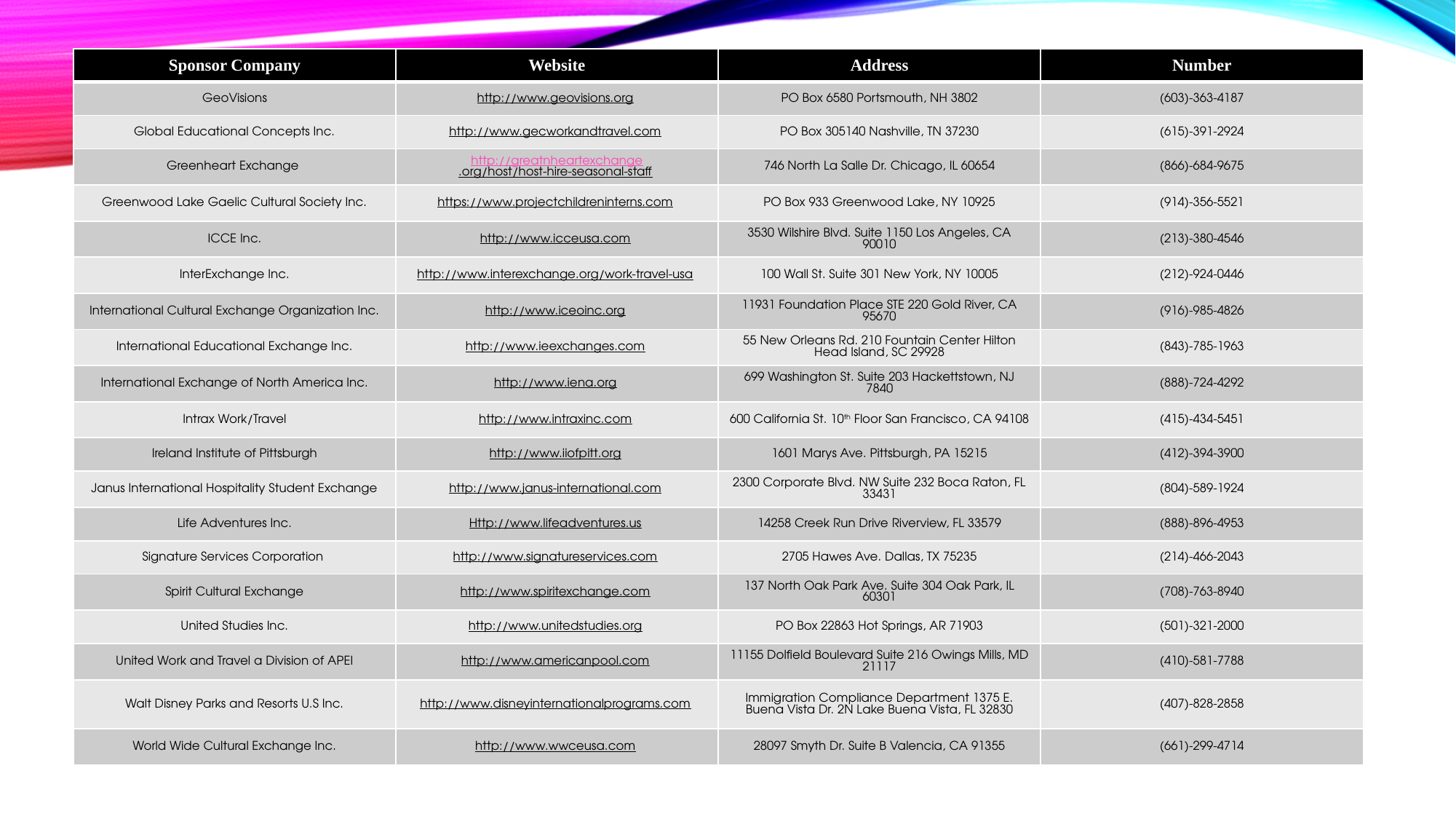

| Sponsor Company | Website | Address | Number |
| --- | --- | --- | --- |
| GeoVisions | http://www.geovisions.org | PO Box 6580 Portsmouth, NH 3802 | (603)-363-4187 |
| Global Educational Concepts Inc. | http://www.gecworkandtravel.com | PO Box 305140 Nashville, TN 37230 | (615)-391-2924 |
| Greenheart Exchange | http://greatnheartexchange.org/host/host-hire-seasonal-staff | 746 North La Salle Dr. Chicago, IL 60654 | (866)-684-9675 |
| Greenwood Lake Gaelic Cultural Society Inc. | https://www.projectchildreninterns.com | PO Box 933 Greenwood Lake, NY 10925 | (914)-356-5521 |
| ICCE Inc. | http://www.icceusa.com | 3530 Wilshire Blvd. Suite 1150 Los Angeles, CA 90010 | (213)-380-4546 |
| InterExchange Inc. | http://www.interexchange.org/work-travel-usa | 100 Wall St. Suite 301 New York, NY 10005 | (212)-924-0446 |
| International Cultural Exchange Organization Inc. | http://www.iceoinc.org | 11931 Foundation Place STE 220 Gold River, CA 95670 | (916)-985-4826 |
| International Educational Exchange Inc. | http://www.ieexchanges.com | 55 New Orleans Rd. 210 Fountain Center Hilton Head Island, SC 29928 | (843)-785-1963 |
| International Exchange of North America Inc. | http://www.iena.org | 699 Washington St. Suite 203 Hackettstown, NJ 7840 | (888)-724-4292 |
| Intrax Work/Travel | http://www.intraxinc.com | 600 California St. 10th Floor San Francisco, CA 94108 | (415)-434-5451 |
| Ireland Institute of Pittsburgh | http://www.iiofpitt.org | 1601 Marys Ave. Pittsburgh, PA 15215 | (412)-394-3900 |
| Janus International Hospitality Student Exchange | http://www.janus-international.com | 2300 Corporate Blvd. NW Suite 232 Boca Raton, FL 33431 | (804)-589-1924 |
| Life Adventures Inc. | Http://www.lifeadventures.us | 14258 Creek Run Drive Riverview, FL 33579 | (888)-896-4953 |
| Signature Services Corporation | http://www.signatureservices.com | 2705 Hawes Ave. Dallas, TX 75235 | (214)-466-2043 |
| Spirit Cultural Exchange | http://www.spiritexchange.com | 137 North Oak Park Ave. Suite 304 Oak Park, IL 60301 | (708)-763-8940 |
| United Studies Inc. | http://www.unitedstudies.org | PO Box 22863 Hot Springs, AR 71903 | (501)-321-2000 |
| United Work and Travel a Division of APEI | http://www.americanpool.com | 11155 Dolfield Boulevard Suite 216 Owings Mills, MD 21117 | (410)-581-7788 |
| Walt Disney Parks and Resorts U.S Inc. | http://www.disneyinternationalprograms.com | Immigration Compliance Department 1375 E. Buena Vista Dr. 2N Lake Buena Vista, FL 32830 | (407)-828-2858 |
| World Wide Cultural Exchange Inc. | http://www.wwceusa.com | 28097 Smyth Dr. Suite B Valencia, CA 91355 | (661)-299-4714 |